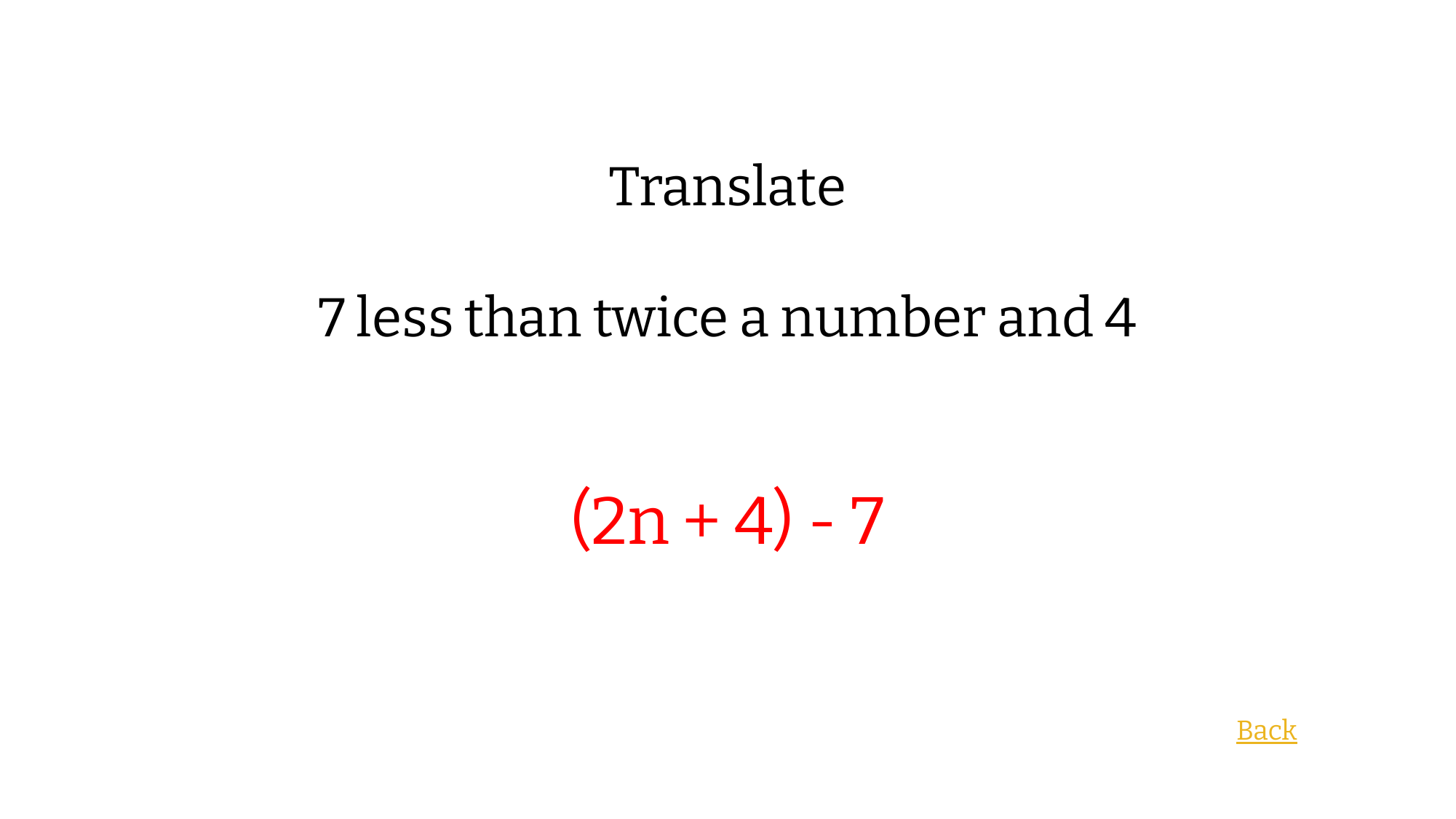

Translate

7 less than twice a number and 4
(2n + 4) - 7
Back